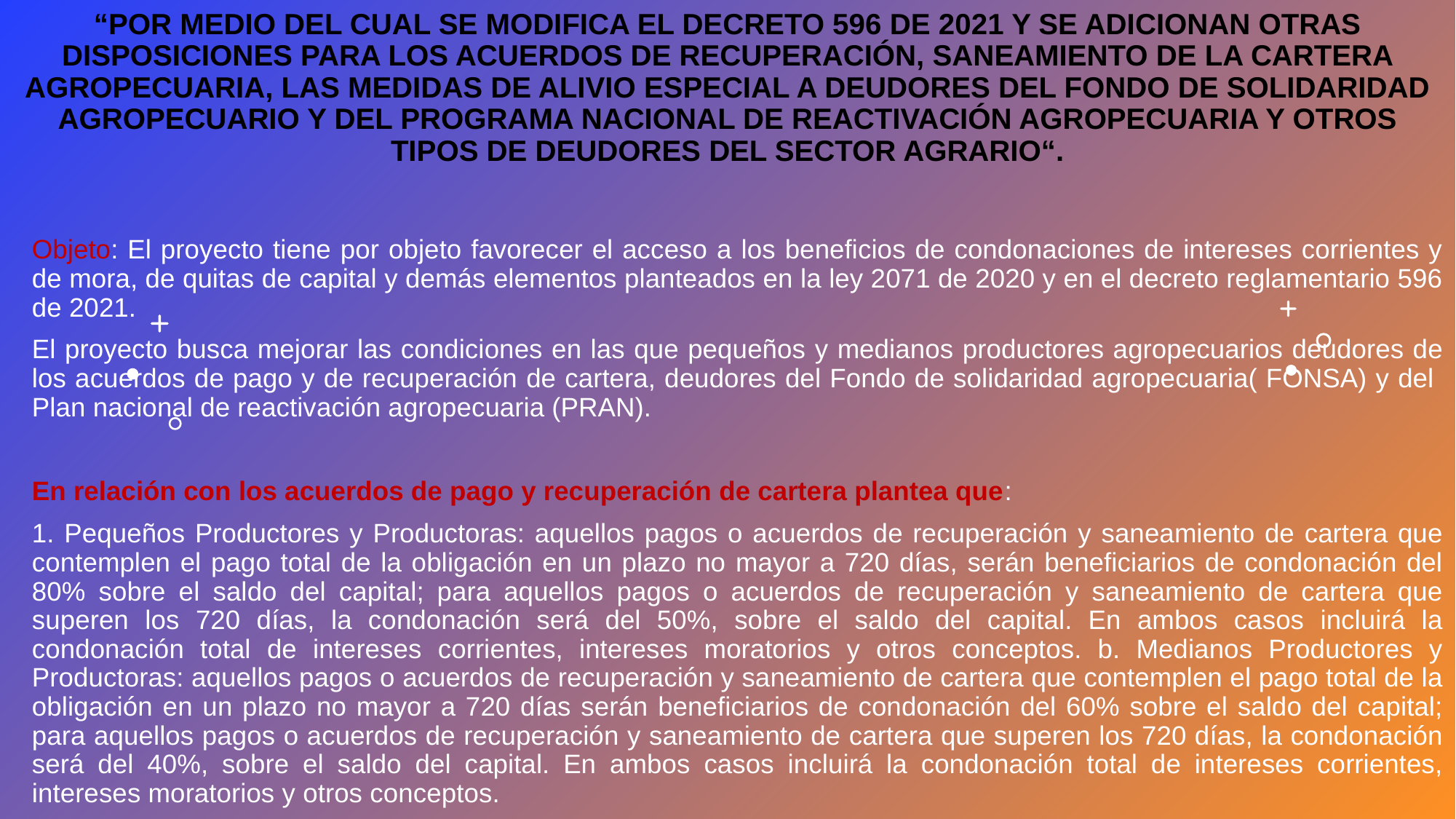

# “Por medio del cual se modifica el decreto 596 de 2021 y se adicionan otras disposiciones para los acuerdos de recuperación, saneamiento de la cartera agropecuaria, las medidas de alivio especial a deudores del fondo de solidaridad agropecuario y del programa nacional de reactivación agropecuaria y otros tipos de deudores del sector agrario“.
Objeto: El proyecto tiene por objeto favorecer el acceso a los beneficios de condonaciones de intereses corrientes y de mora, de quitas de capital y demás elementos planteados en la ley 2071 de 2020 y en el decreto reglamentario 596 de 2021.
El proyecto busca mejorar las condiciones en las que pequeños y medianos productores agropecuarios deudores de los acuerdos de pago y de recuperación de cartera, deudores del Fondo de solidaridad agropecuaria( FONSA) y del  Plan nacional de reactivación agropecuaria (PRAN).

En relación con los acuerdos de pago y recuperación de cartera plantea que:
1. Pequeños Productores y Productoras: aquellos pagos o acuerdos de recuperación y saneamiento de cartera que contemplen el pago total de la obligación en un plazo no mayor a 720 días, serán beneficiarios de condonación del 80% sobre el saldo del capital; para aquellos pagos o acuerdos de recuperación y saneamiento de cartera que superen los 720 días, la condonación será del 50%, sobre el saldo del capital. En ambos casos incluirá la condonación total de intereses corrientes, intereses moratorios y otros conceptos. b. Medianos Productores y Productoras: aquellos pagos o acuerdos de recuperación y saneamiento de cartera que contemplen el pago total de la obligación en un plazo no mayor a 720 días serán beneficiarios de condonación del 60% sobre el saldo del capital; para aquellos pagos o acuerdos de recuperación y saneamiento de cartera que superen los 720 días, la condonación será del 40%, sobre el saldo del capital. En ambos casos incluirá la condonación total de intereses corrientes, intereses moratorios y otros conceptos.